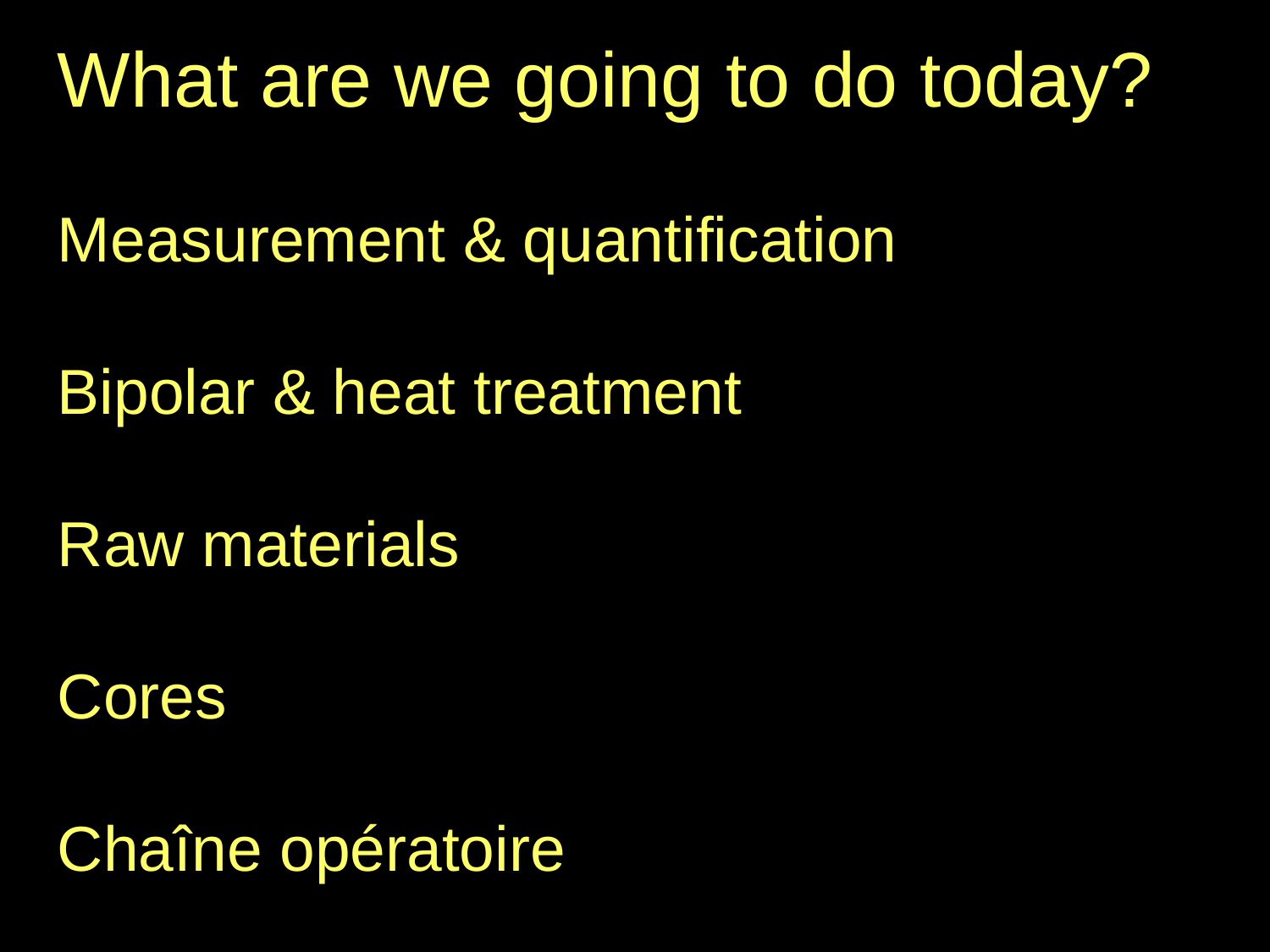

What are we going to do today?

Measurement & quantification

Bipolar & heat treatment

Raw materials

Cores

Chaîne opératoire